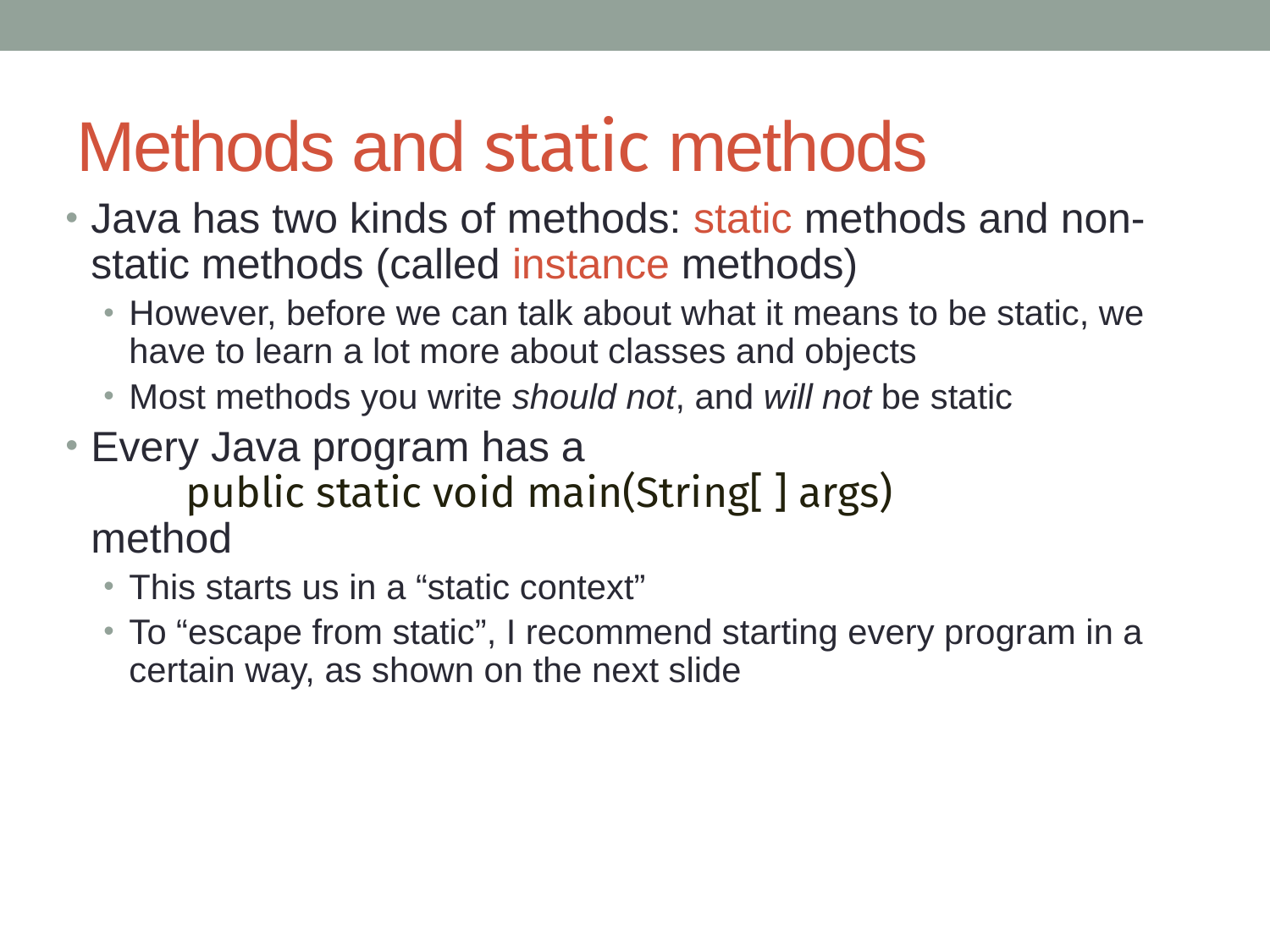

# Methods and static methods
Java has two kinds of methods: static methods and non-static methods (called instance methods)
However, before we can talk about what it means to be static, we have to learn a lot more about classes and objects
Most methods you write should not, and will not be static
Every Java program has a
        public static void main(String[ ] args)
method
This starts us in a “static context”
To “escape from static”, I recommend starting every program in a certain way, as shown on the next slide